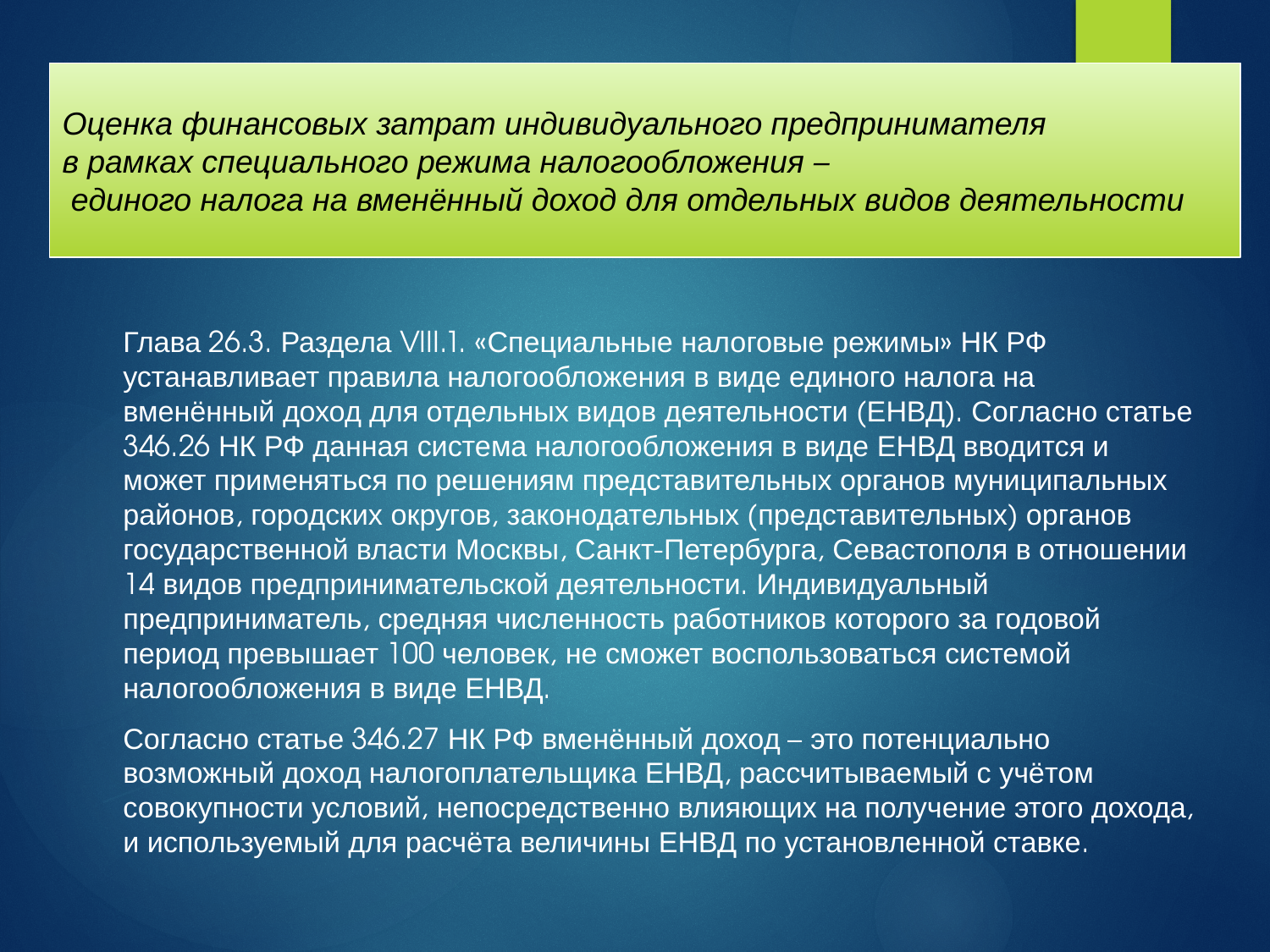

# Оценка финансовых затрат индивидуального предпринимателя в рамках специального режима налогообложения – единого налога на вменённый доход для отдельных видов деятельности
	Глава 26.3. Раздела VIII.1. «Специальные налоговые режимы» НК РФ устанавливает правила налогообложения в виде единого налога на вменённый доход для отдельных видов деятельности (ЕНВД). Согласно статье 346.26 НК РФ данная система налогообложения в виде ЕНВД вводится и может применяться по решениям представительных органов муниципальных районов, городских округов, законодательных (представительных) органов государственной власти Москвы, Санкт-Петербурга, Севастополя в отношении 14 видов предпринимательской деятельности. Индивидуальный предприниматель, средняя численность работников которого за годовой период превышает 100 человек, не сможет воспользоваться системой налогообложения в виде ЕНВД.
	Согласно статье 346.27 НК РФ вменённый доход – это потенциально возможный доход налогоплательщика ЕНВД, рассчитываемый с учётом совокупности условий, непосредственно влияющих на получение этого дохода, и используемый для расчёта величины ЕНВД по установленной ставке.